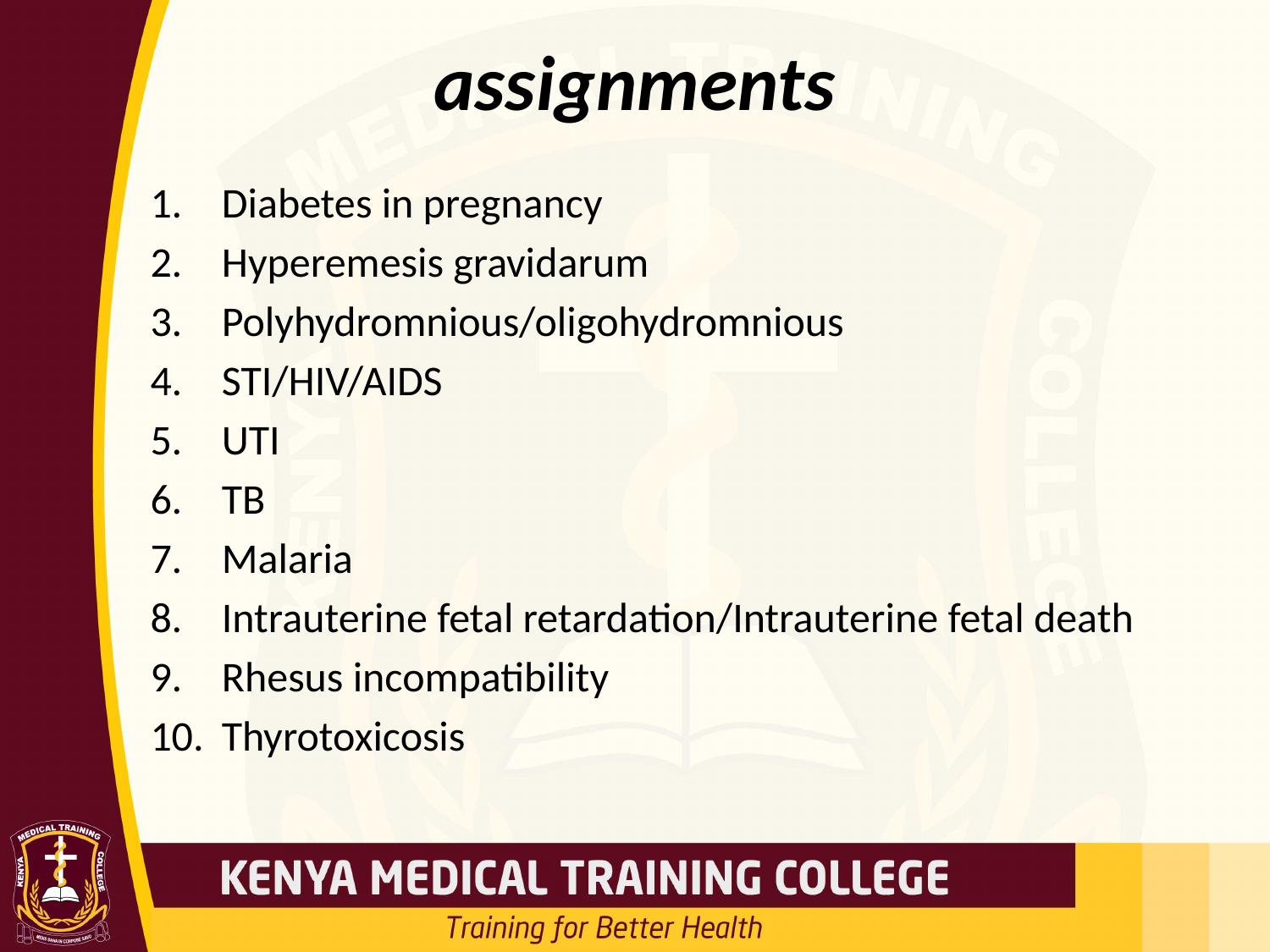

# assignments
Diabetes in pregnancy
Hyperemesis gravidarum
Polyhydromnious/oligohydromnious
STI/HIV/AIDS
UTI
TB
Malaria
Intrauterine fetal retardation/Intrauterine fetal death
Rhesus incompatibility
Thyrotoxicosis